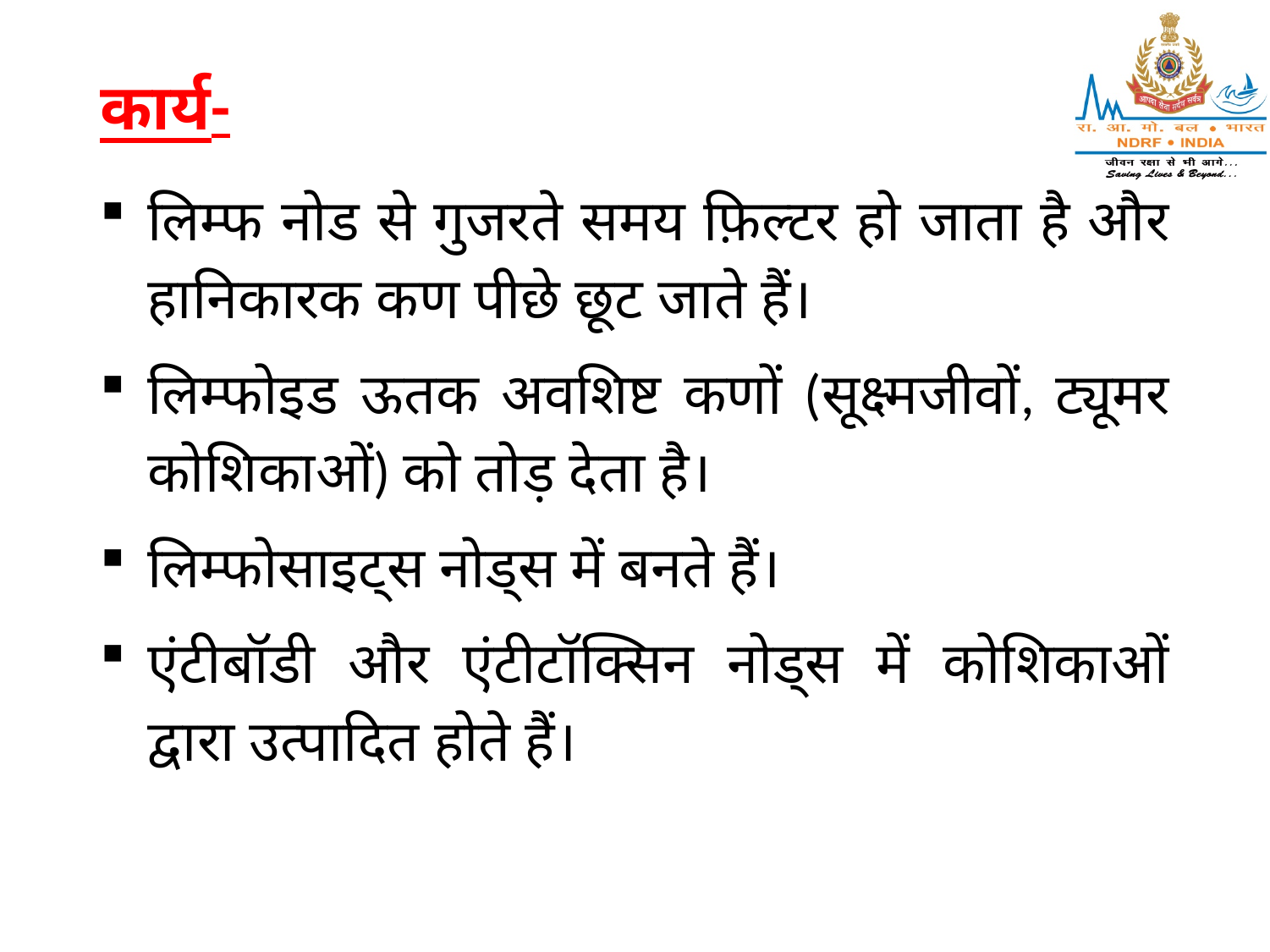

# कार्य-
लिम्फ नोड से गुजरते समय फ़िल्टर हो जाता है और हानिकारक कण पीछे छूट जाते हैं।
लिम्फोइड ऊतक अवशिष्ट कणों (सूक्ष्मजीवों, ट्यूमर कोशिकाओं) को तोड़ देता है।
लिम्फोसाइट्स नोड्स में बनते हैं।
एंटीबॉडी और एंटीटॉक्सिन नोड्स में कोशिकाओं द्वारा उत्पादित होते हैं।